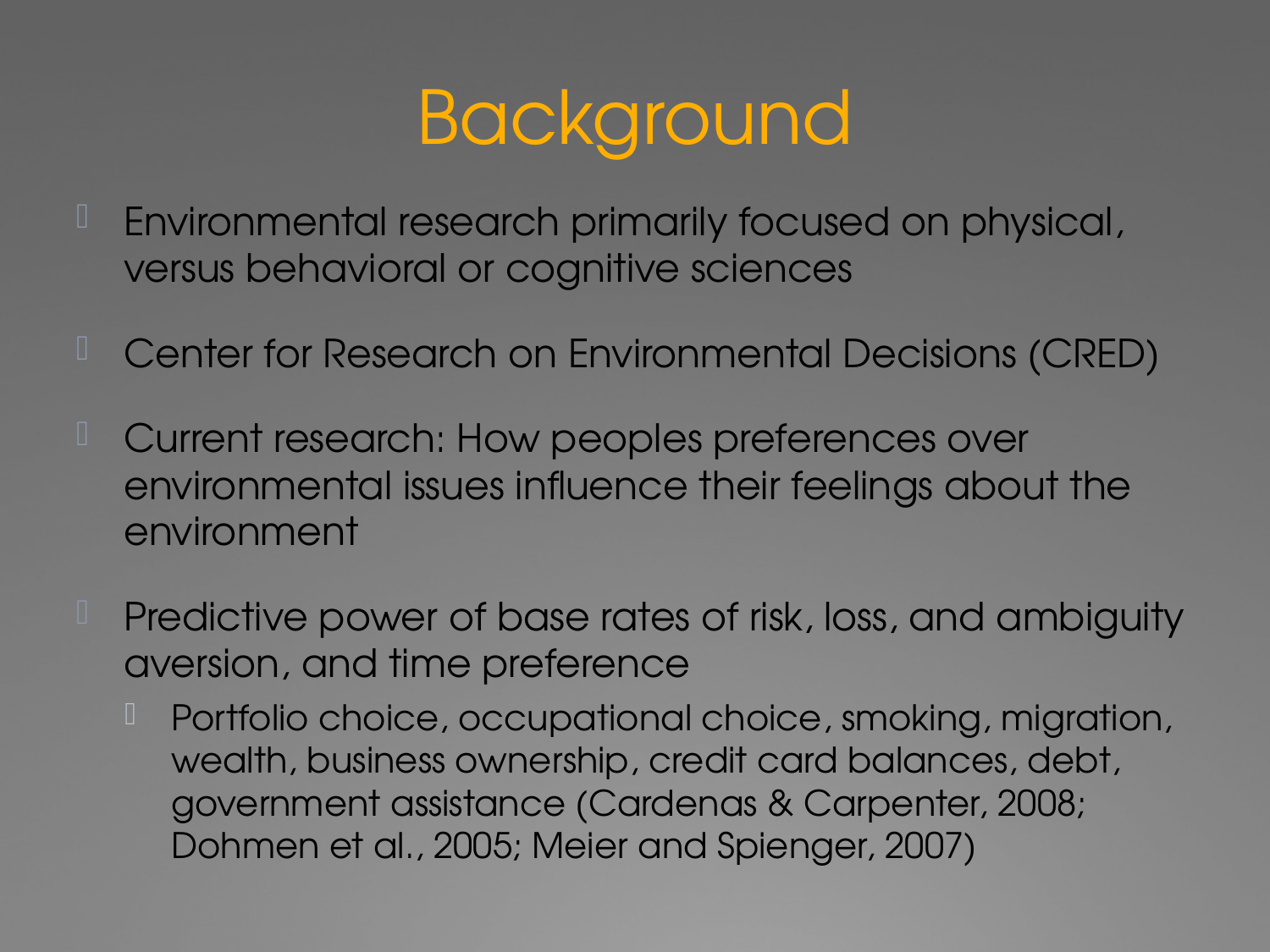

Background
Environmental research primarily focused on physical, versus behavioral or cognitive sciences
Center for Research on Environmental Decisions (CRED)
Current research: How peoples preferences over environmental issues influence their feelings about the environment
Predictive power of base rates of risk, loss, and ambiguity aversion, and time preference
Portfolio choice, occupational choice, smoking, migration, wealth, business ownership, credit card balances, debt, government assistance (Cardenas & Carpenter, 2008; Dohmen et al., 2005; Meier and Spienger, 2007)